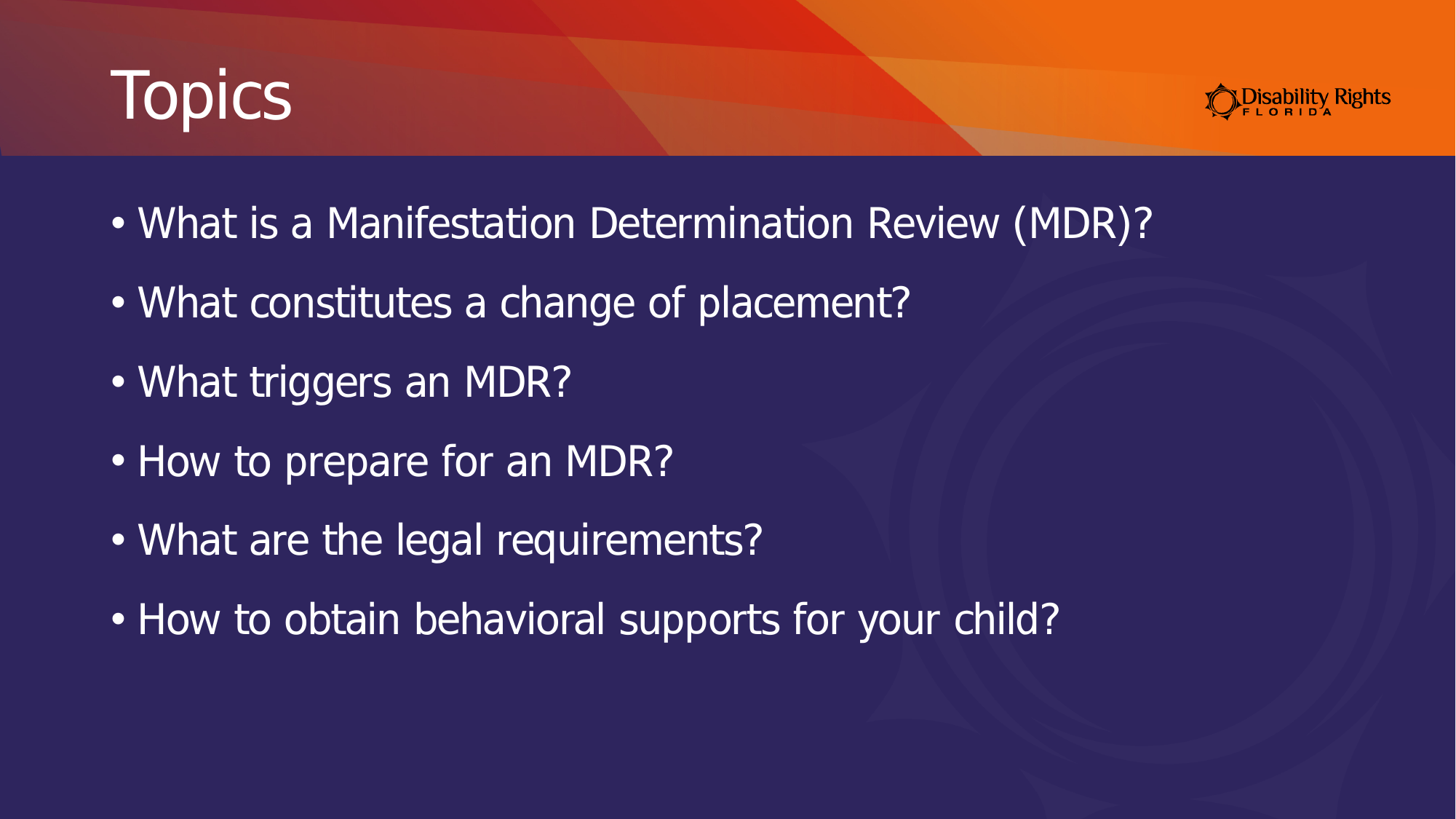

# Topics
What is a Manifestation Determination Review (MDR)?
What constitutes a change of placement?
What triggers an MDR?
How to prepare for an MDR?
What are the legal requirements?
How to obtain behavioral supports for your child?